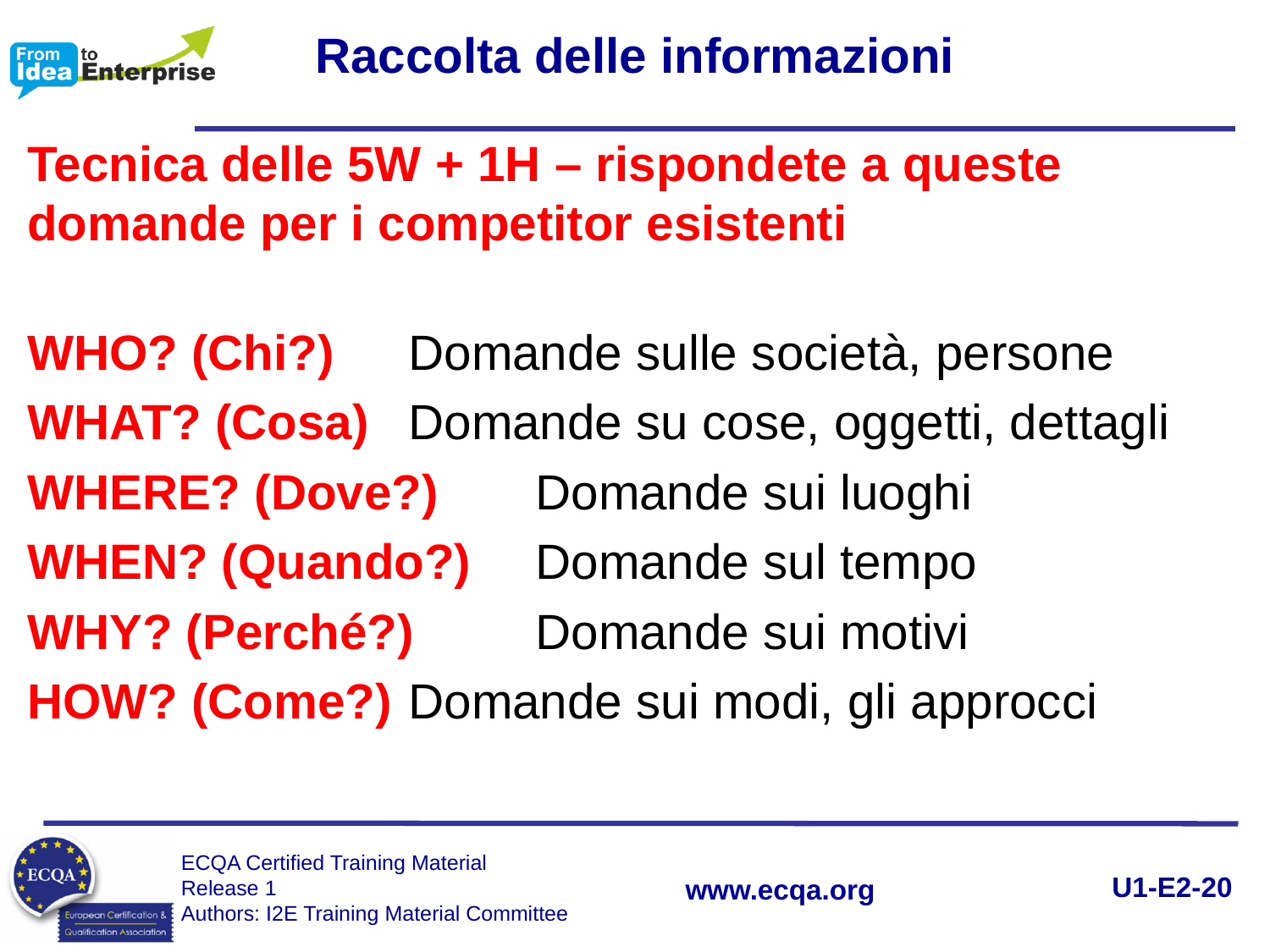

Raccolta delle informazioni
Tecnica delle 5W + 1H – rispondete a queste domande per i competitor esistenti

WHO? (Chi?)	Domande sulle società, persone
WHAT? (Cosa)	Domande su cose, oggetti, dettagli
WHERE? (Dove?) 	Domande sui luoghi
WHEN? (Quando?)	Domande sul tempo
WHY? (Perché?) 	Domande sui motivi
HOW? (Come?) 	Domande sui modi, gli approcci